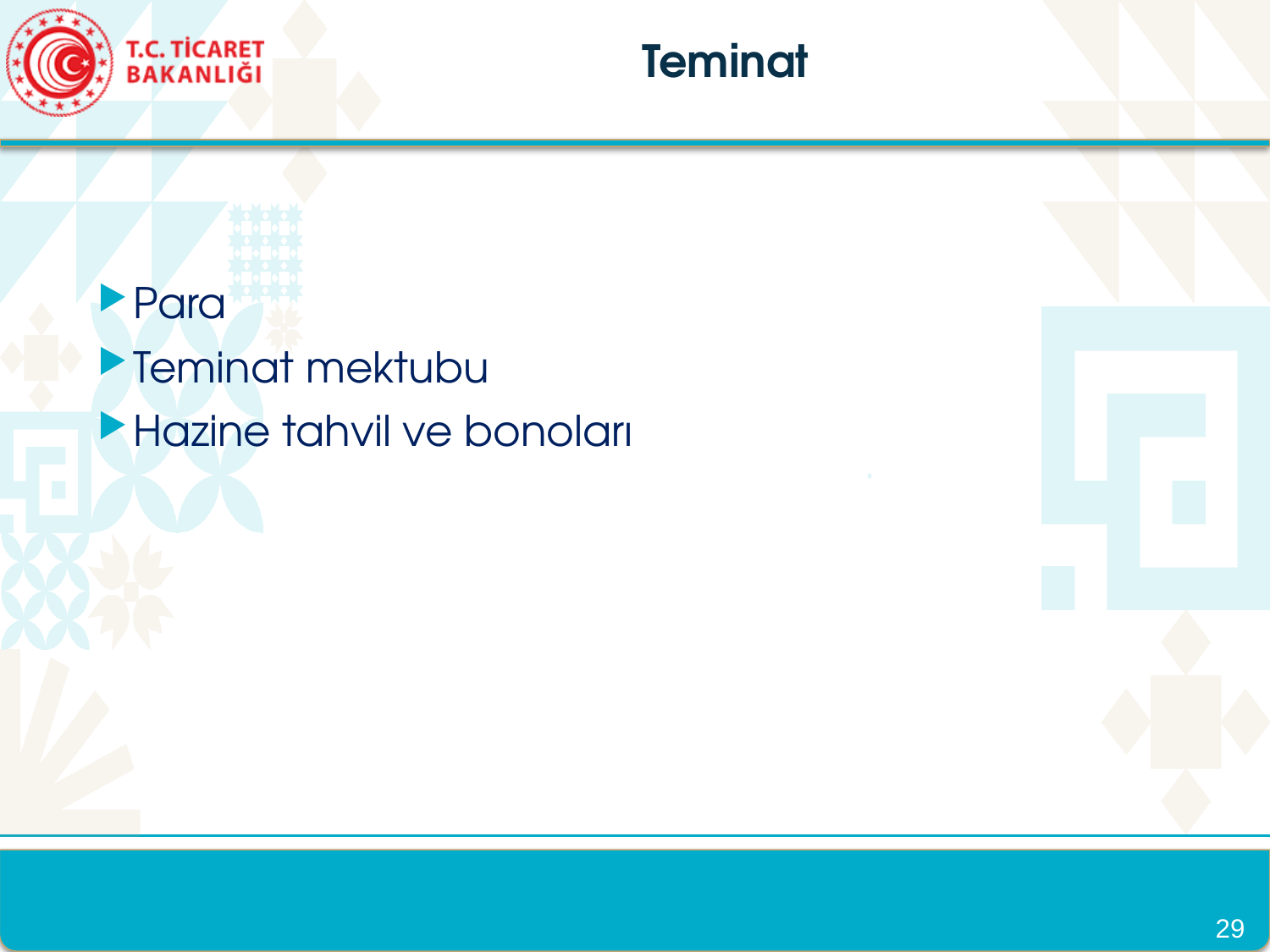

Teminat

Para
Teminat mektubu
Hazine tahvil ve bonoları
29